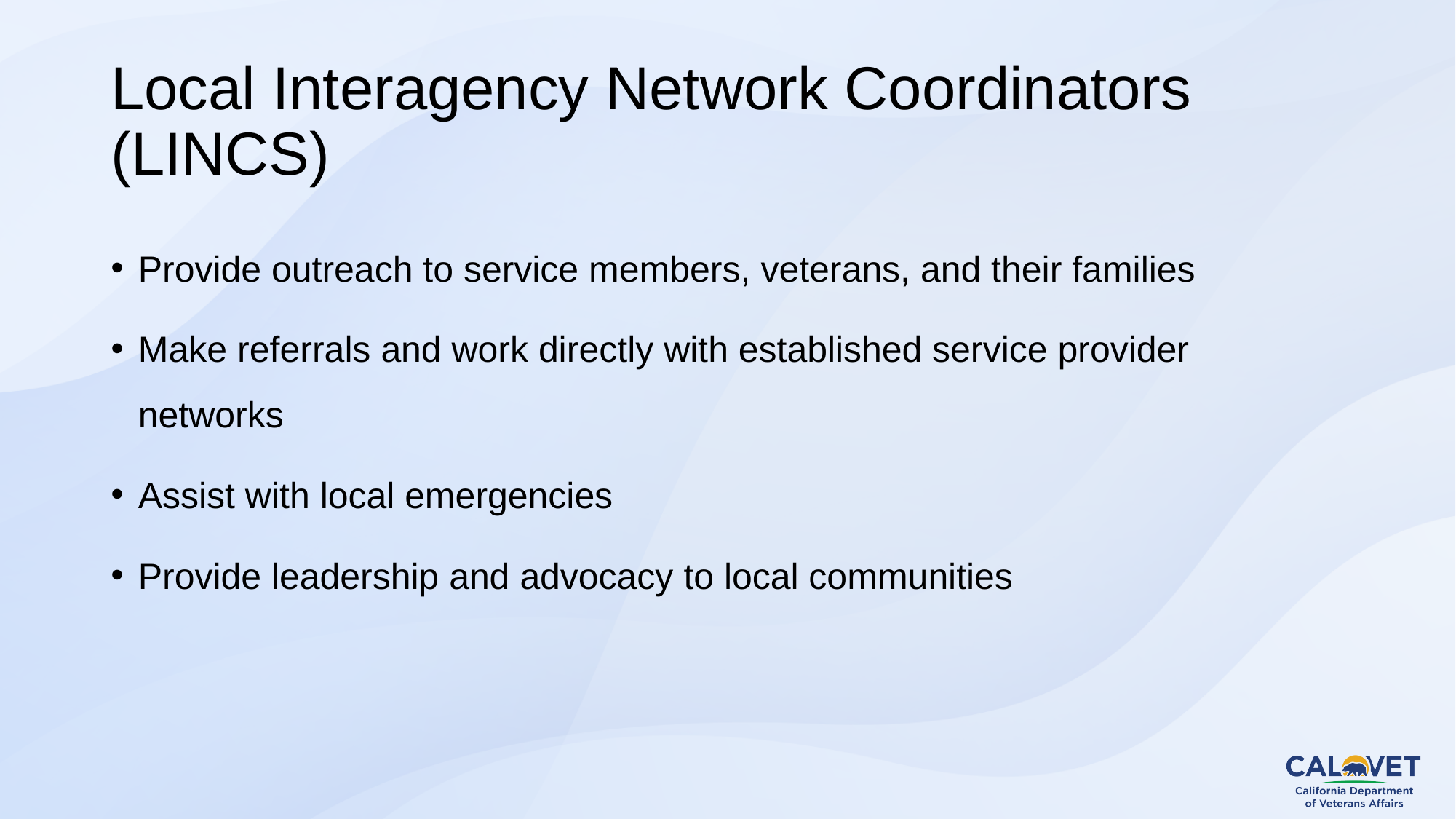

# Local Interagency Network Coordinators (LINCS)
Provide outreach to service members, veterans, and their families
Make referrals and work directly with established service provider networks
Assist with local emergencies
Provide leadership and advocacy to local communities